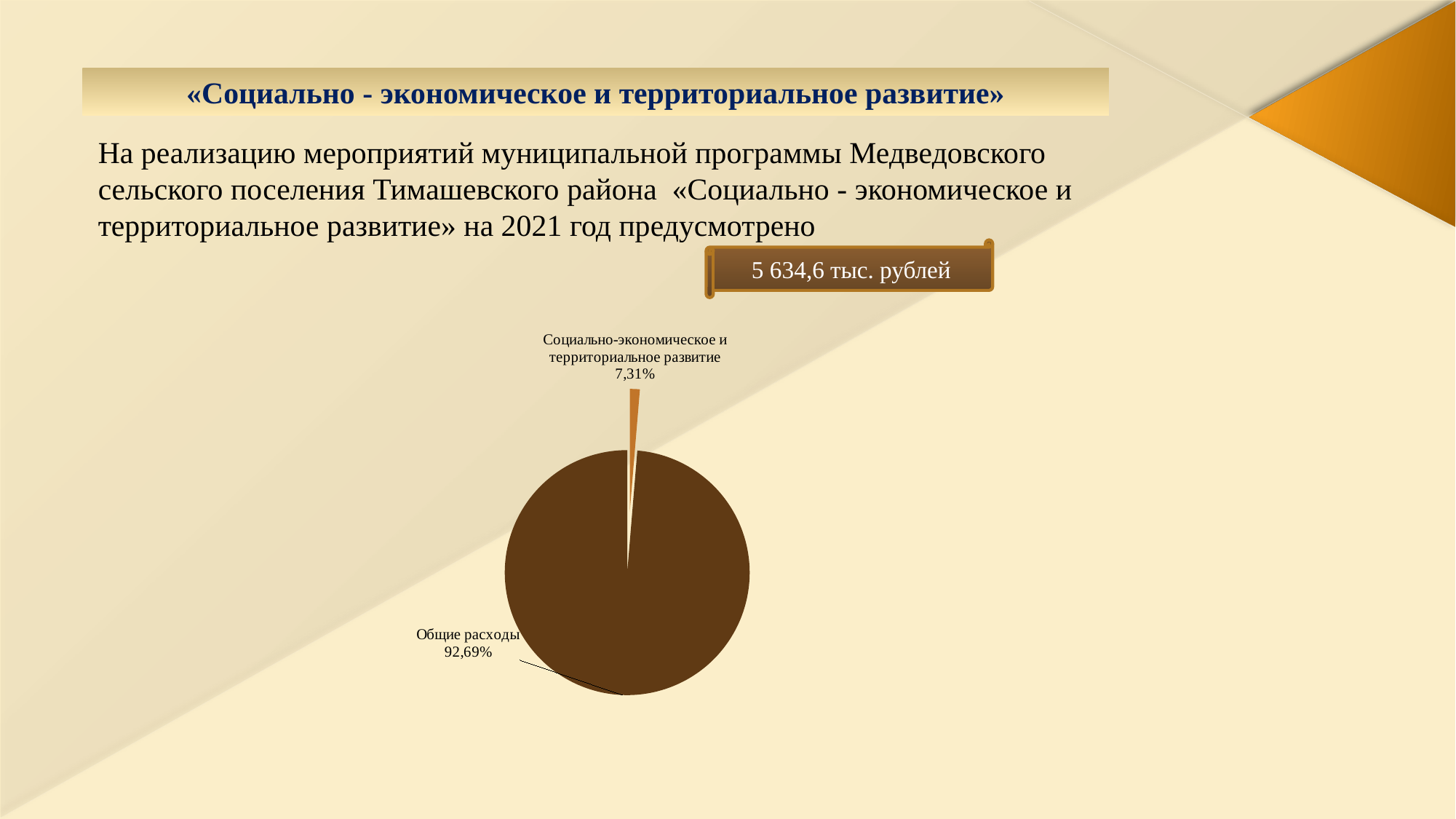

# «Социально - экономическое и территориальное развитие»
На реализацию мероприятий муниципальной программы Медведовского сельского поселения Тимашевского района  «Социально - экономическое и территориальное развитие» на 2021 год предусмотрено

5 634,6 тыс. рублей

### Chart

| Category |  |
|---|---|